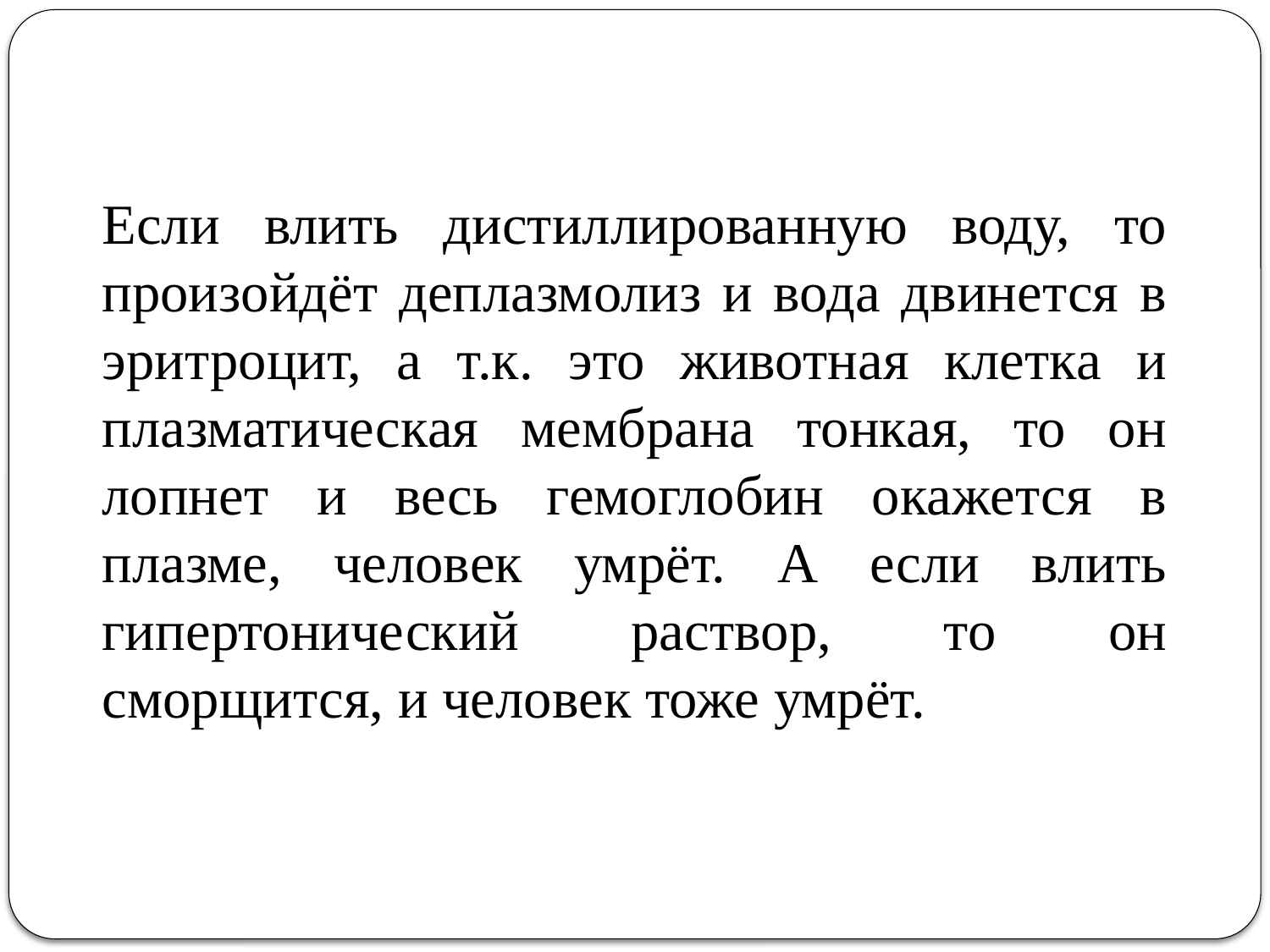

Если влить дистиллированную воду, то произойдёт деплазмолиз и вода двинется в эритроцит, а т.к. это животная клетка и плазматическая мембрана тонкая, то он лопнет и весь гемоглобин окажется в плазме, человек умрёт. А если влить гипертонический раствор, то он сморщится, и человек тоже умрёт.